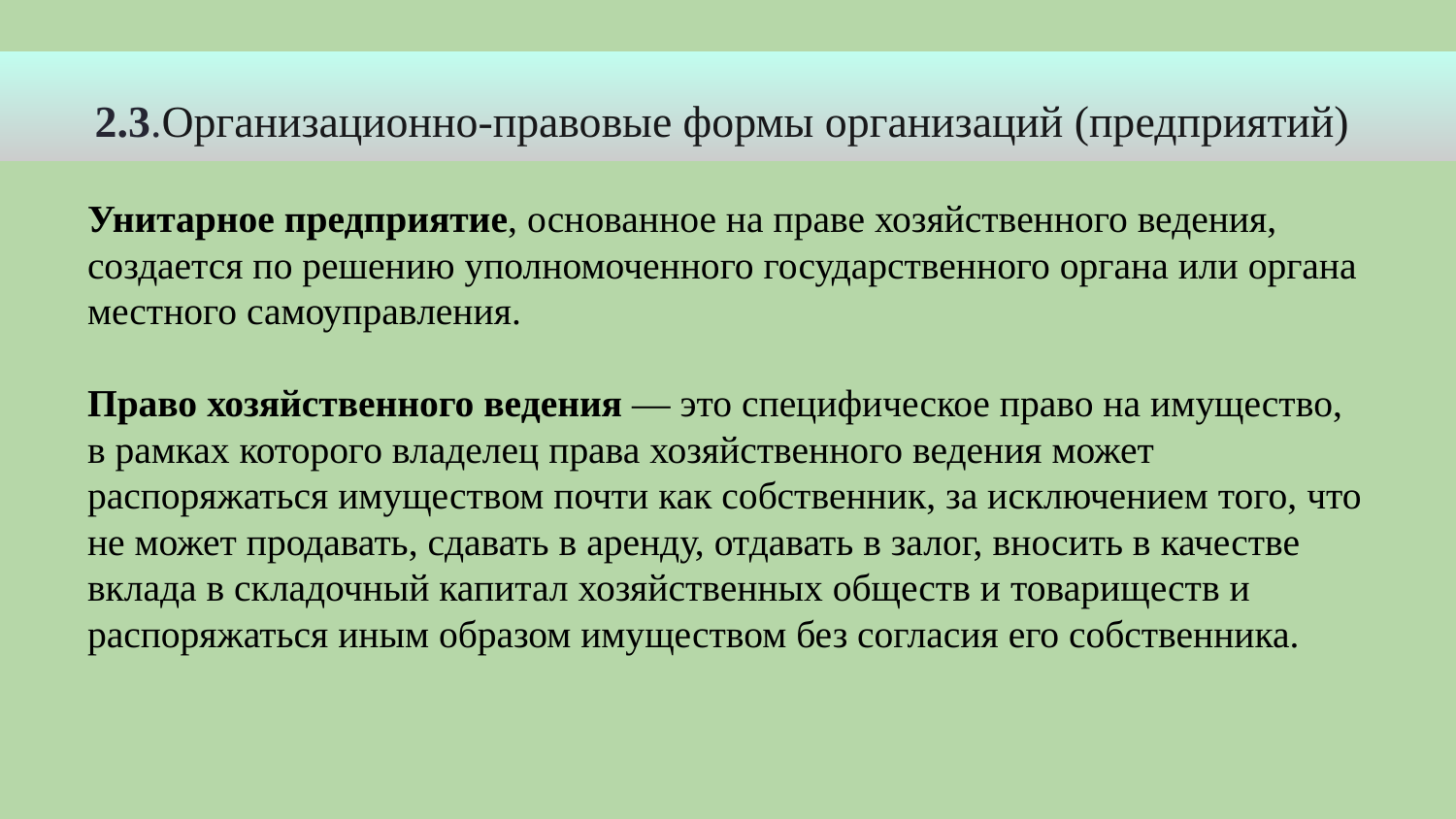

2.3.Организационно-правовые формы организаций (предприятий)
Унитарное предприятие, основанное на праве хозяйственного ведения, создается по решению уполномоченного государственного органа или органа местного самоуправления.

Право хозяйственного ведения — это специфическое право на имущество, в рамках которого владелец права хозяйственного ведения может распоряжаться имуществом почти как собственник, за исключением того, что не может продавать, сдавать в аренду, отдавать в залог, вносить в качестве вклада в складочный капитал хозяйственных обществ и товариществ и распоряжаться иным образом имуществом без согласия его собственника.